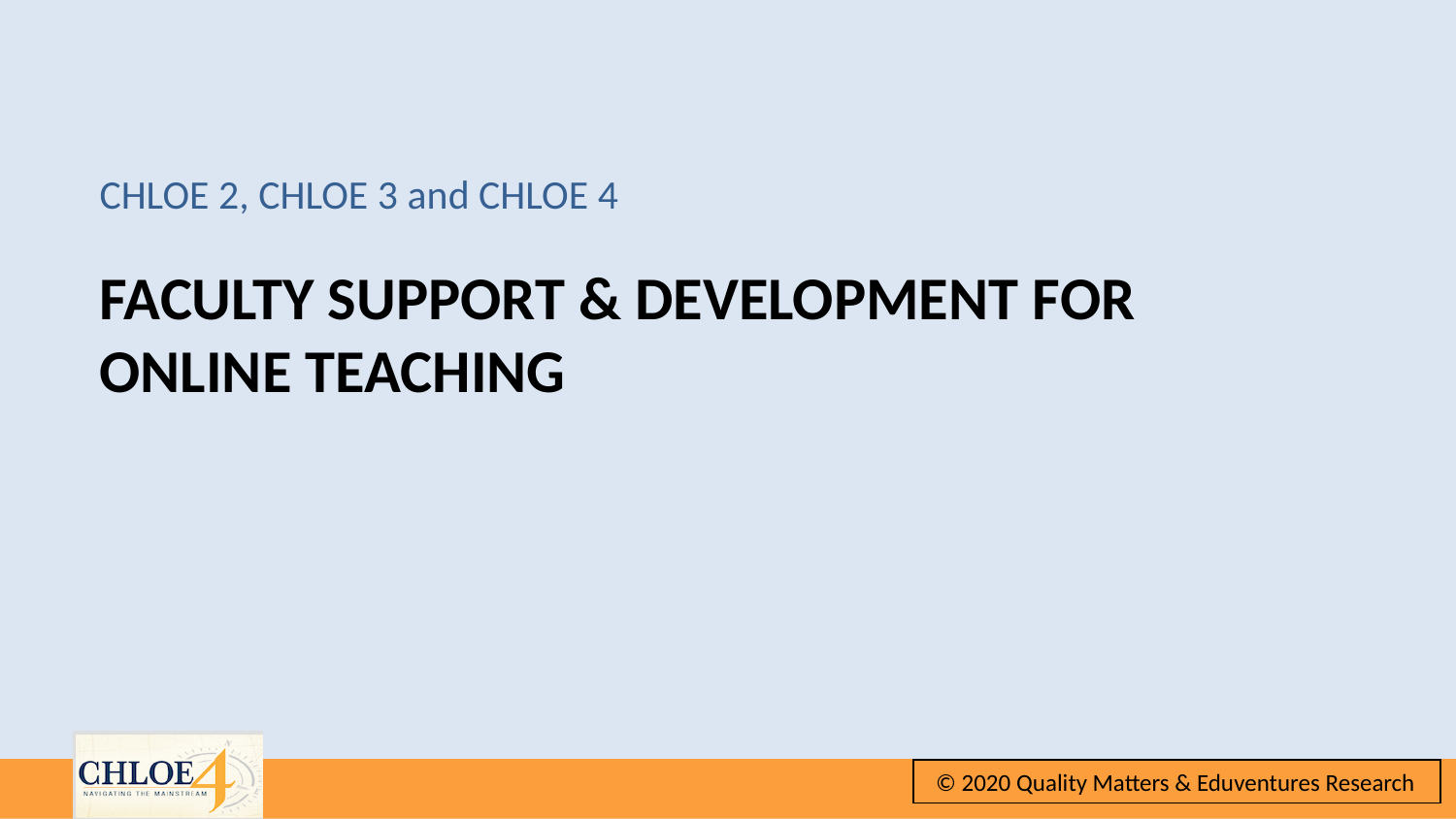

CHLOE 2, CHLOE 3 and CHLOE 4
# Faculty support & development for online teaching